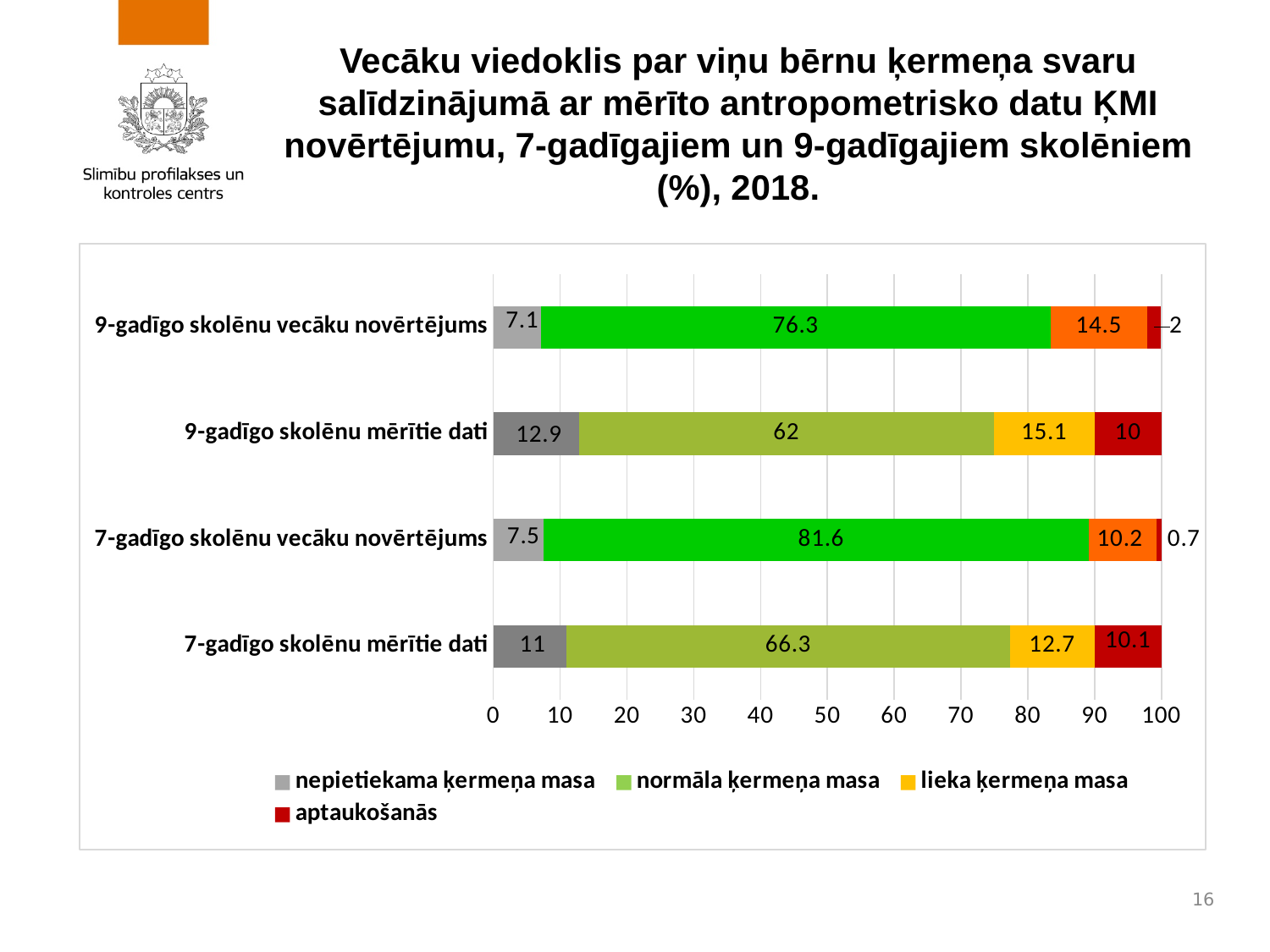

# Vecāku viedoklis par viņu bērnu ķermeņa svaru salīdzinājumā ar mērīto antropometrisko datu ĶMI novērtējumu, 7-gadīgajiem un 9-gadīgajiem skolēniem (%), 2018.

### Chart

| Category | nepietiekama ķermeņa masa | normāla ķermeņa masa | lieka ķermeņa masa | aptaukošanās |
|---|---|---|---|---|
| 7-gadīgo skolēnu mērītie dati | 11.0 | 66.3 | 12.7 | 10.1 |
| 7-gadīgo skolēnu vecāku novērtējums | 7.5 | 81.6 | 10.2 | 0.7 |
| 9-gadīgo skolēnu mērītie dati | 12.9 | 62.0 | 15.1 | 10.0 |
| 9-gadīgo skolēnu vecāku novērtējums | 7.1 | 76.3 | 14.5 | 2.0 |

16